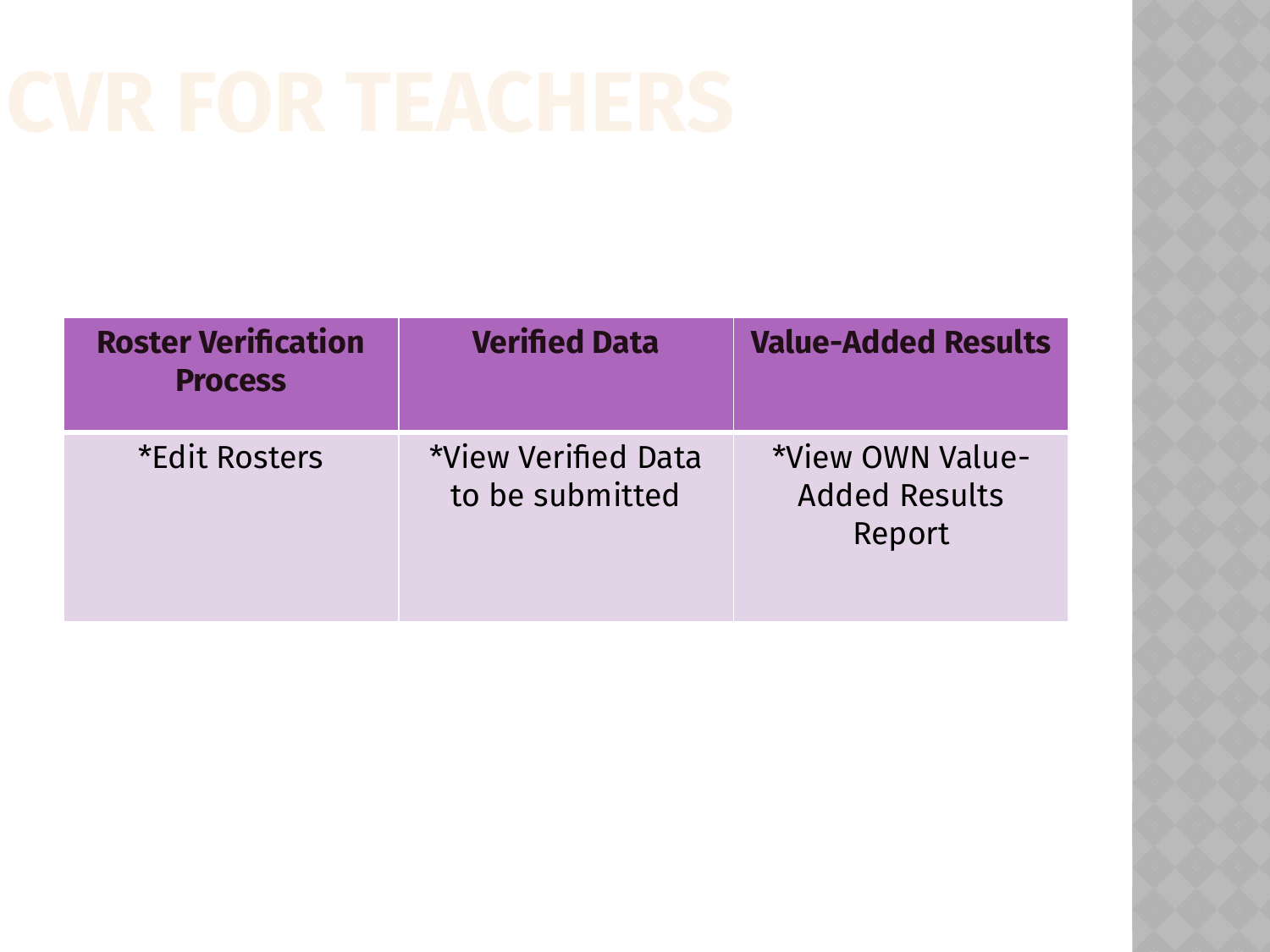

Cvr for teachers
| Roster Verification Process | Verified Data | Value-Added Results |
| --- | --- | --- |
| \*Edit Rosters | \*View Verified Data to be submitted | \*View OWN Value-Added Results Report |